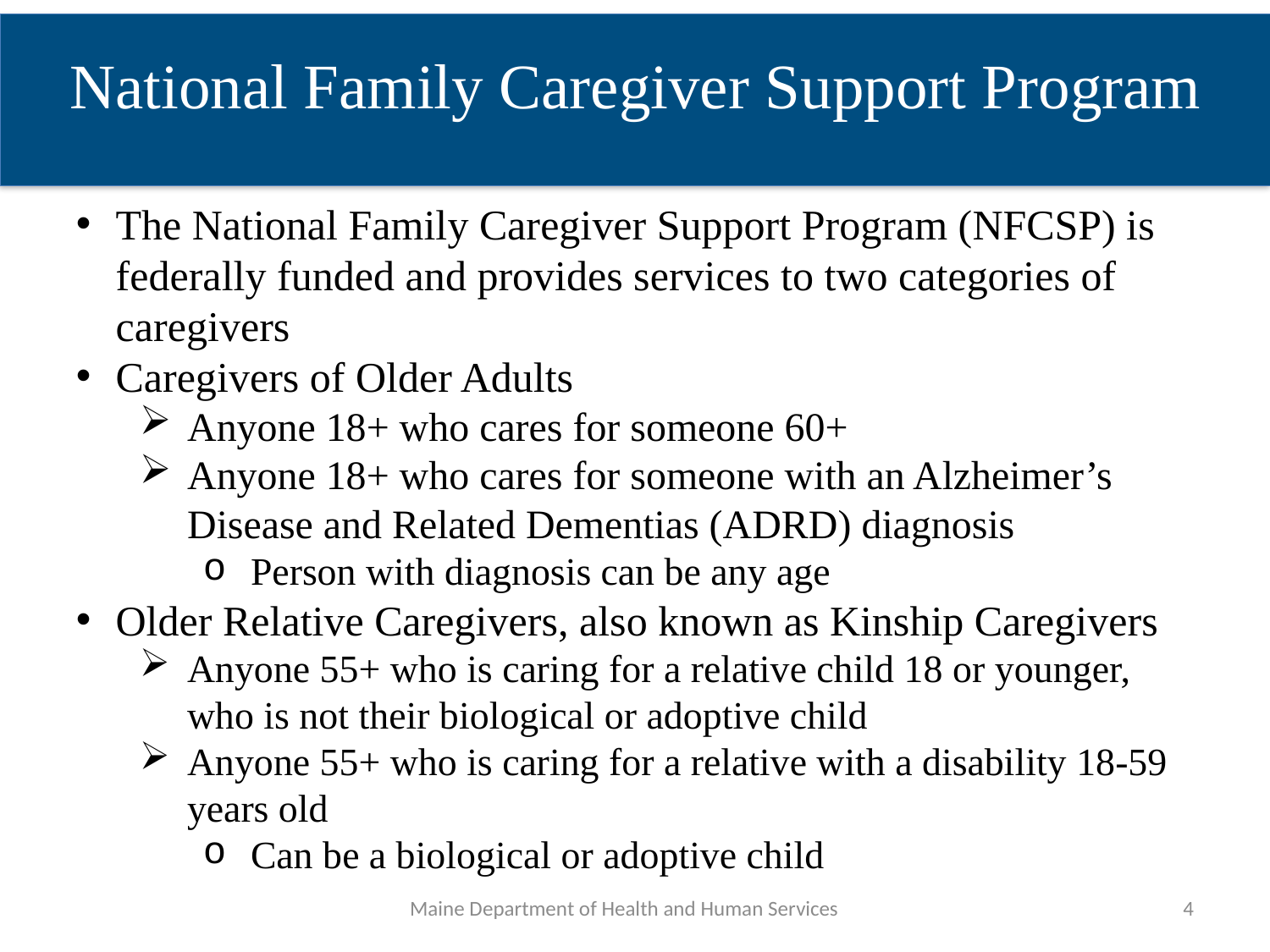

National Family Caregiver Support Program

The National Family Caregiver Support Program (NFCSP) is federally funded and provides services to two categories of caregivers
Caregivers of Older Adults
Anyone 18+ who cares for someone 60+
Anyone 18+ who cares for someone with an Alzheimer’s Disease and Related Dementias (ADRD) diagnosis
Person with diagnosis can be any age
Older Relative Caregivers, also known as Kinship Caregivers
Anyone 55+ who is caring for a relative child 18 or younger, who is not their biological or adoptive child
Anyone 55+ who is caring for a relative with a disability 18-59 years old
Can be a biological or adoptive child

Maine Department of Health and Human Services
4